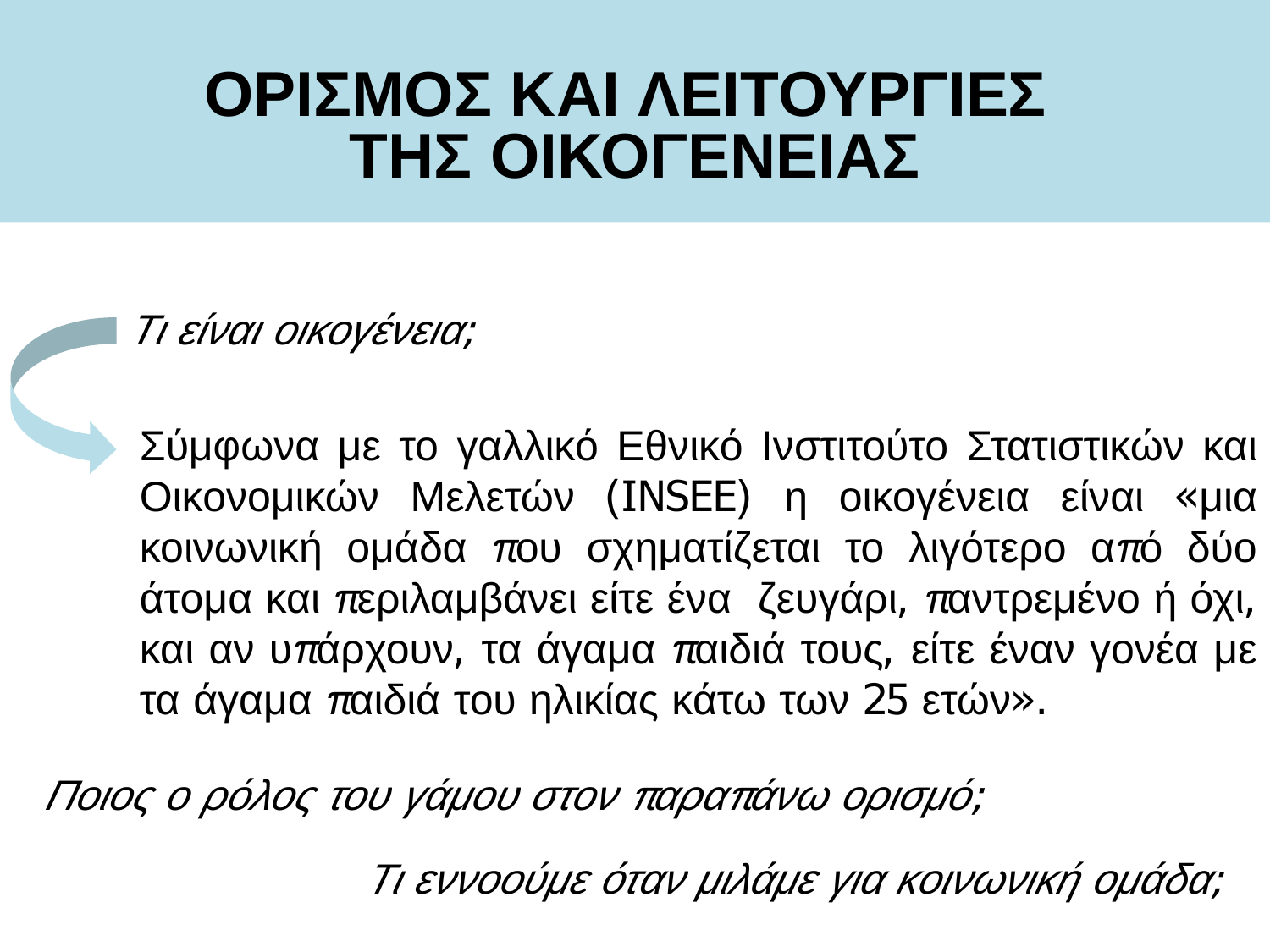

ΟΡΙΣΜΟΣ ΚΑΙ ΛΕΙΤΟΥΡΓΙΕΣ
ΤΗΣ ΟΙΚΟΓΕΝΕΙΑΣ
Τι είναι οικογένεια;

Σύμφωνα με το γαλλικό Εθνικό Ινστιτούτο Στατιστικών και Οικονομικών Μελετών (INSEE) η οικογένεια είναι «μια κοινωνική ομάδα που σχηματίζεται το λιγότερο από δύο άτομα και περιλαμβάνει είτε ένα  ζευγάρι, παντρεμένο ή όχι, και αν υπάρχουν, τα άγαμα παιδιά τους, είτε έναν γονέα με τα άγαμα παιδιά του ηλικίας κάτω των 25 ετών».
Ποιος ο ρόλος του γάμου στον παραπάνω ορισμό;
Τι εννοούμε όταν μιλάμε για κοινωνική ομάδα;